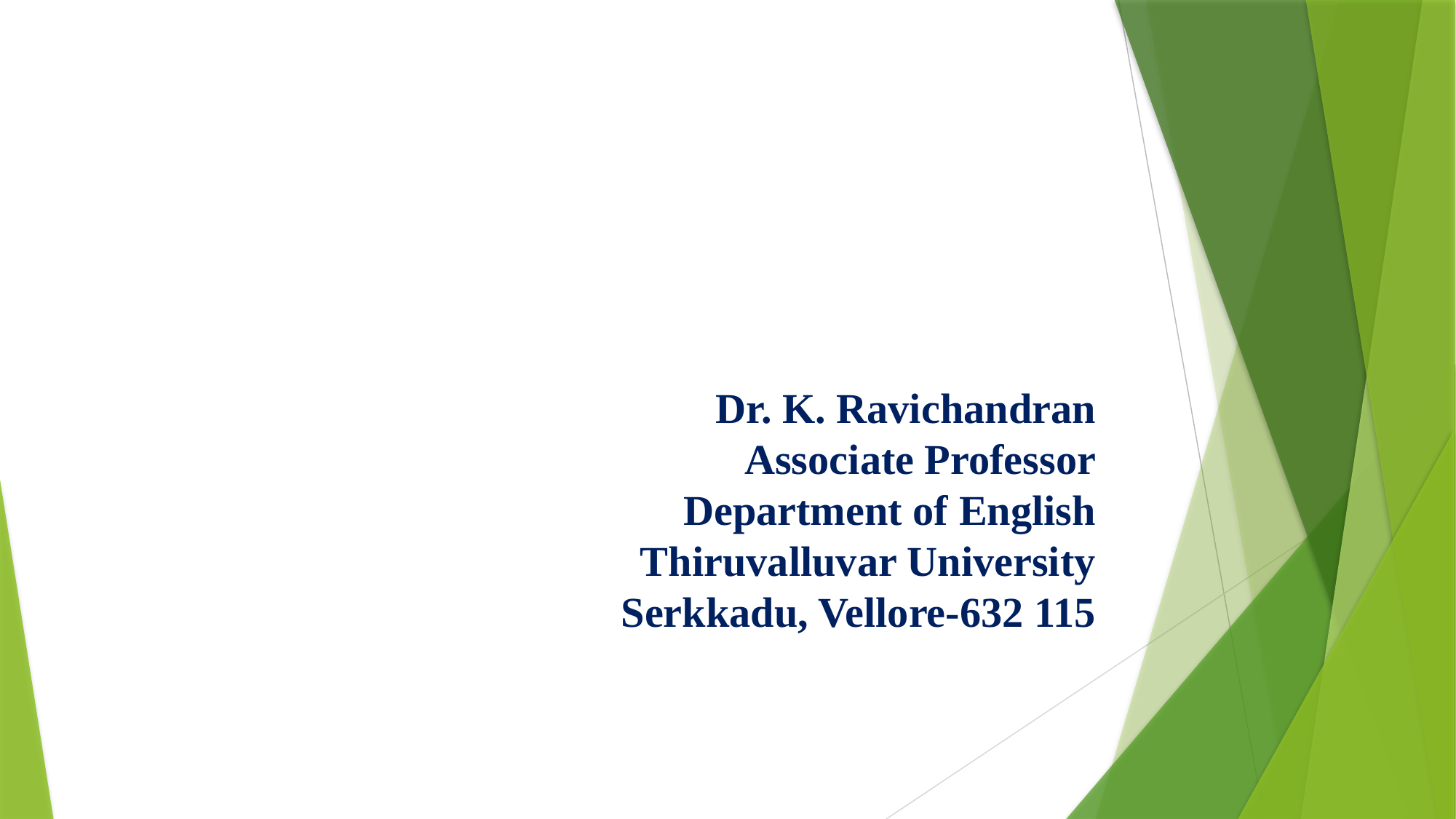

#

Dr. K. Ravichandran
Associate Professor
Department of English
Thiruvalluvar University
Serkkadu, Vellore-632 115